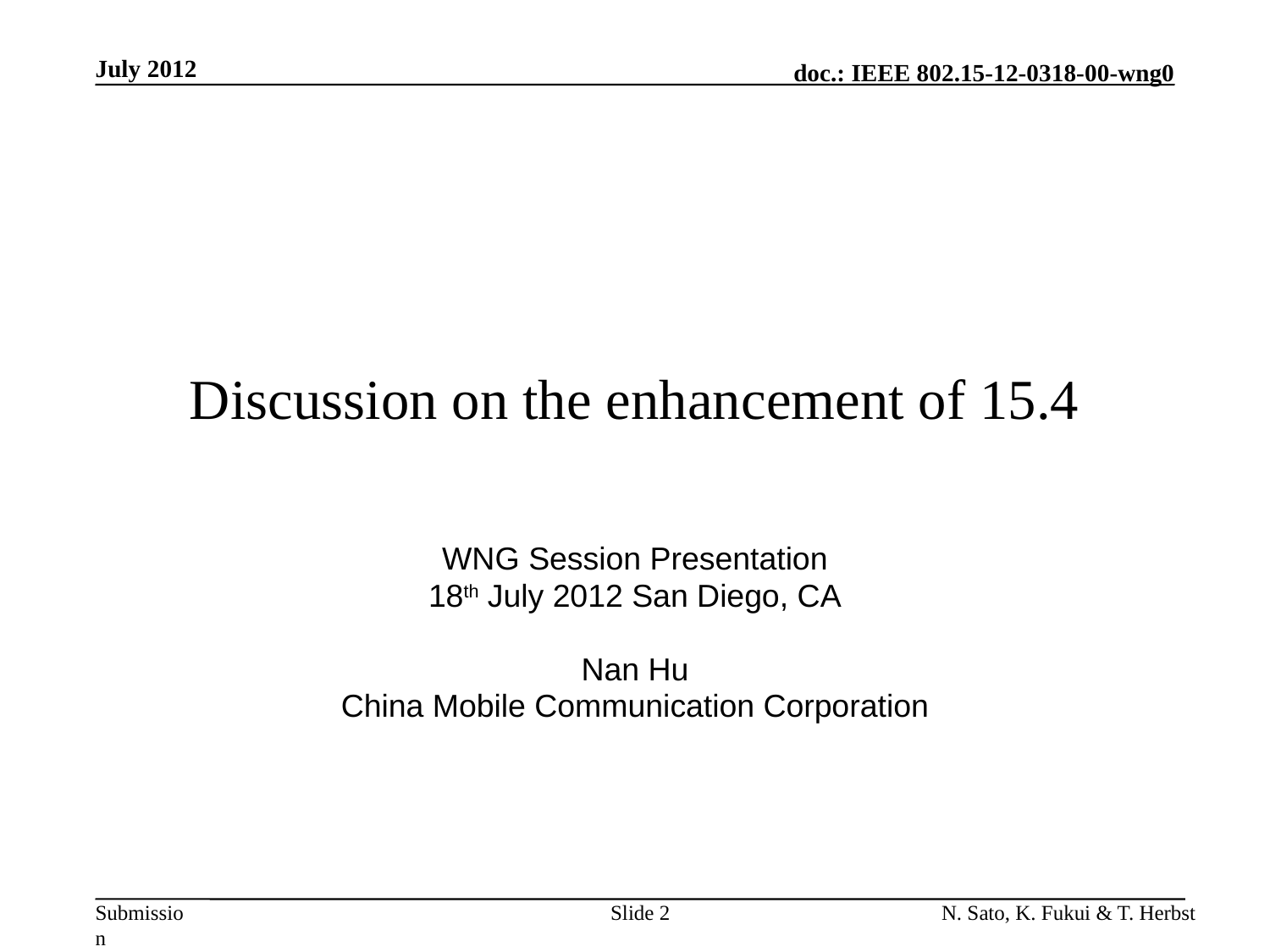

July 2012
# Discussion on the enhancement of 15.4
WNG Session Presentation
18th July 2012 San Diego, CA

Nan Hu
China Mobile Communication Corporation
Slide 2
N. Sato, K. Fukui & T. Herbst